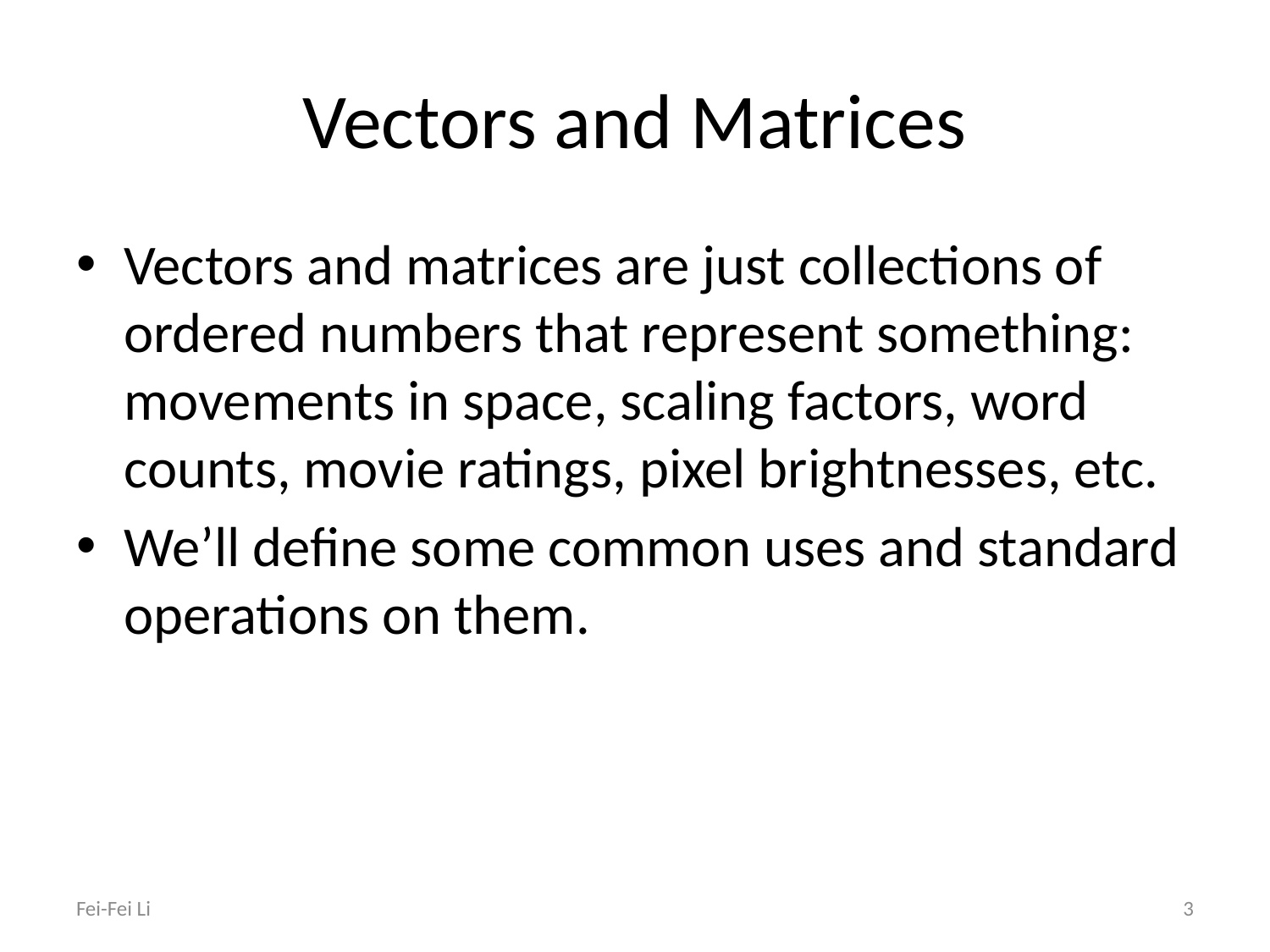

# Vectors and Matrices
Vectors and matrices are just collections of ordered numbers that represent something: movements in space, scaling factors, word counts, movie ratings, pixel brightnesses, etc.
We’ll define some common uses and standard operations on them.
Fei-Fei Li
3